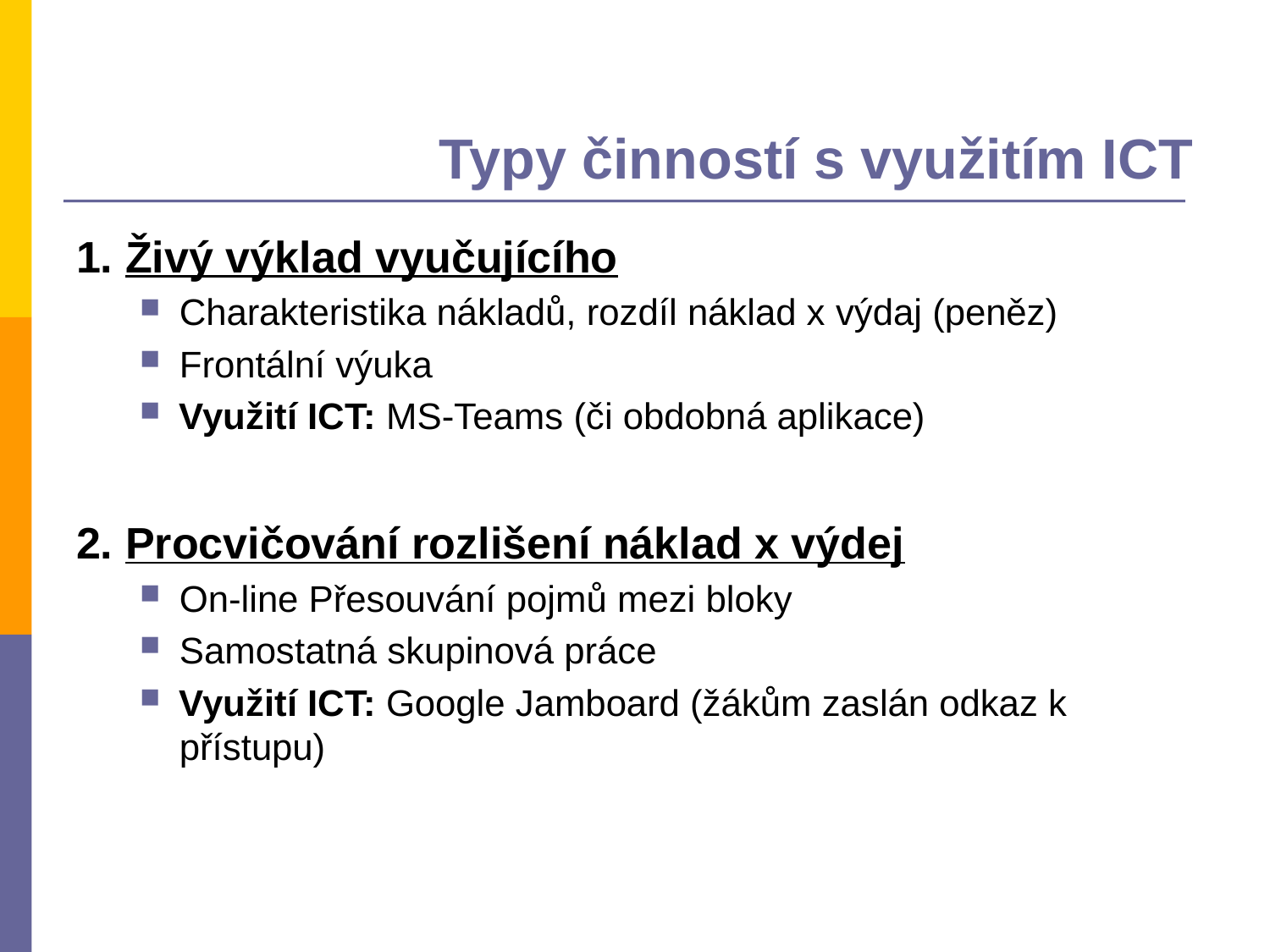

# Typy činností s využitím ICT
1. Živý výklad vyučujícího
Charakteristika nákladů, rozdíl náklad x výdaj (peněz)
Frontální výuka
Využití ICT: MS-Teams (či obdobná aplikace)

2. Procvičování rozlišení náklad x výdej
On-line Přesouvání pojmů mezi bloky
Samostatná skupinová práce
Využití ICT: Google Jamboard (žákům zaslán odkaz k přístupu)